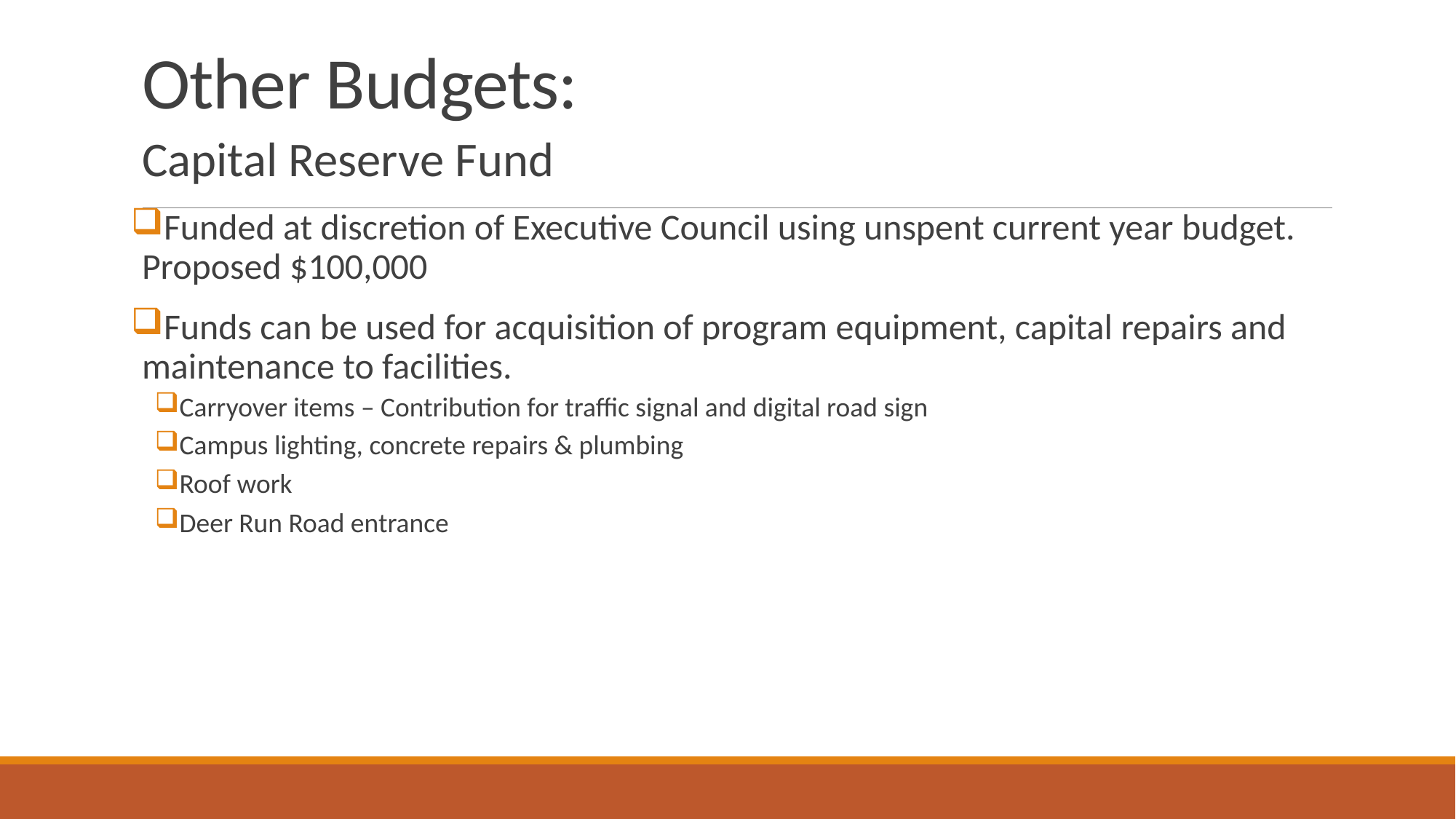

# Other Budgets:
Capital Reserve Fund
Funded at discretion of Executive Council using unspent current year budget.  Proposed $100,000
Funds can be used for acquisition of program equipment, capital repairs and maintenance to facilities.
Carryover items – Contribution for traffic signal and digital road sign
Campus lighting, concrete repairs & plumbing
Roof work
Deer Run Road entrance